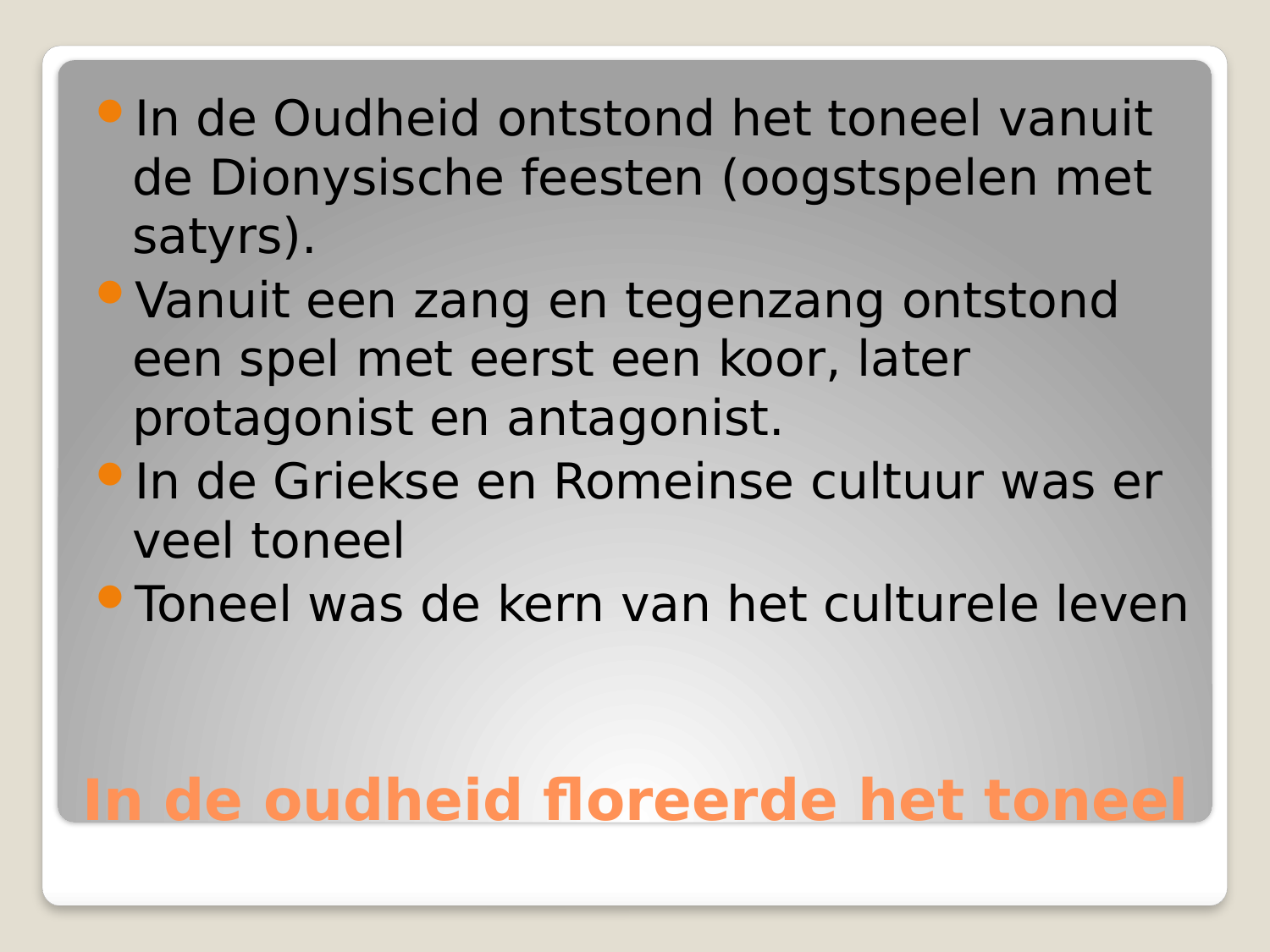

In de Oudheid ontstond het toneel vanuit de Dionysische feesten (oogstspelen met satyrs).
Vanuit een zang en tegenzang ontstond een spel met eerst een koor, later protagonist en antagonist.
In de Griekse en Romeinse cultuur was er veel toneel
Toneel was de kern van het culturele leven
# In de oudheid floreerde het toneel